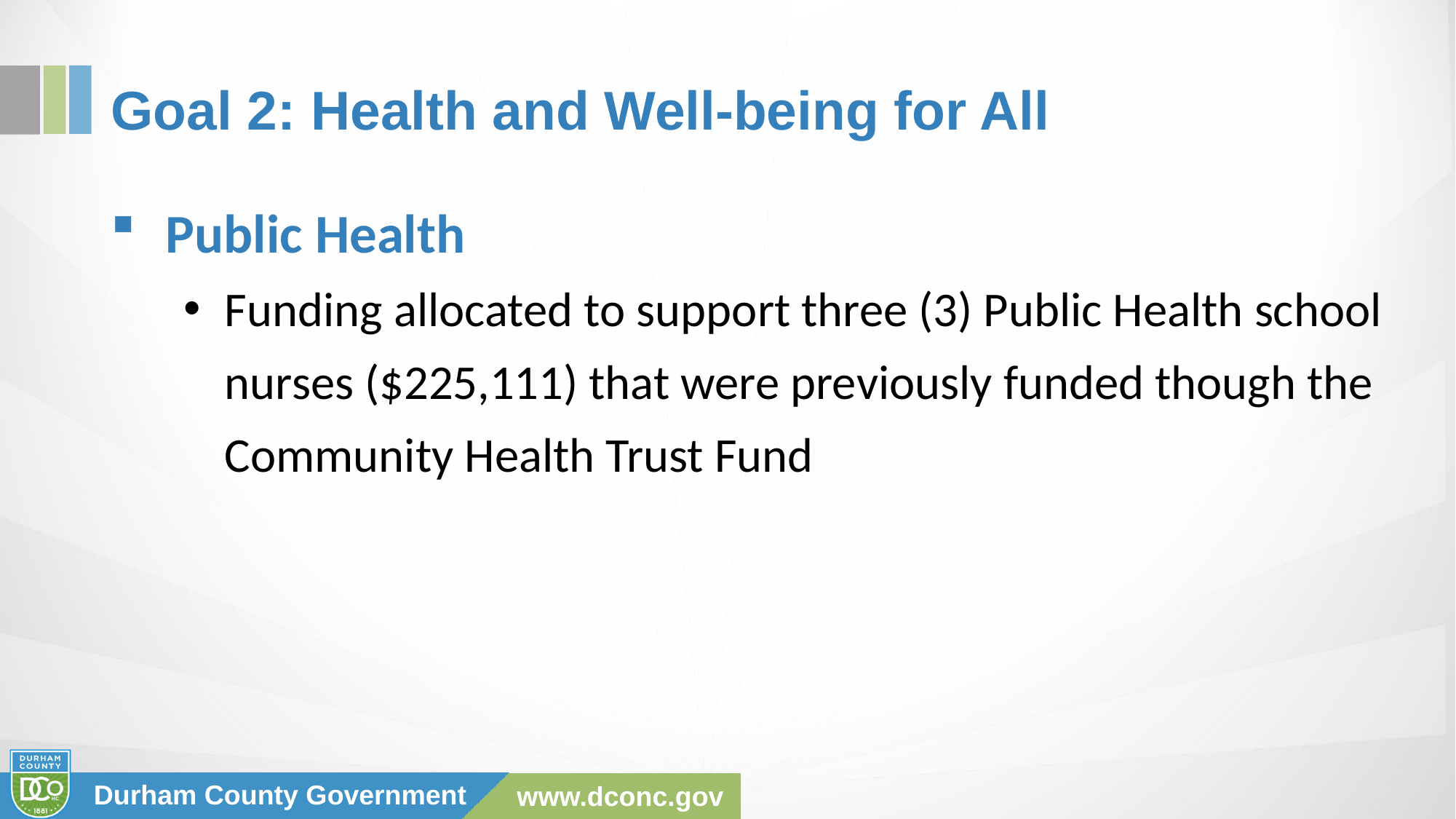

# Goal 2: Health and Well-being for All
Public Health
Funding allocated to support three (3) Public Health school nurses ($225,111) that were previously funded though the Community Health Trust Fund